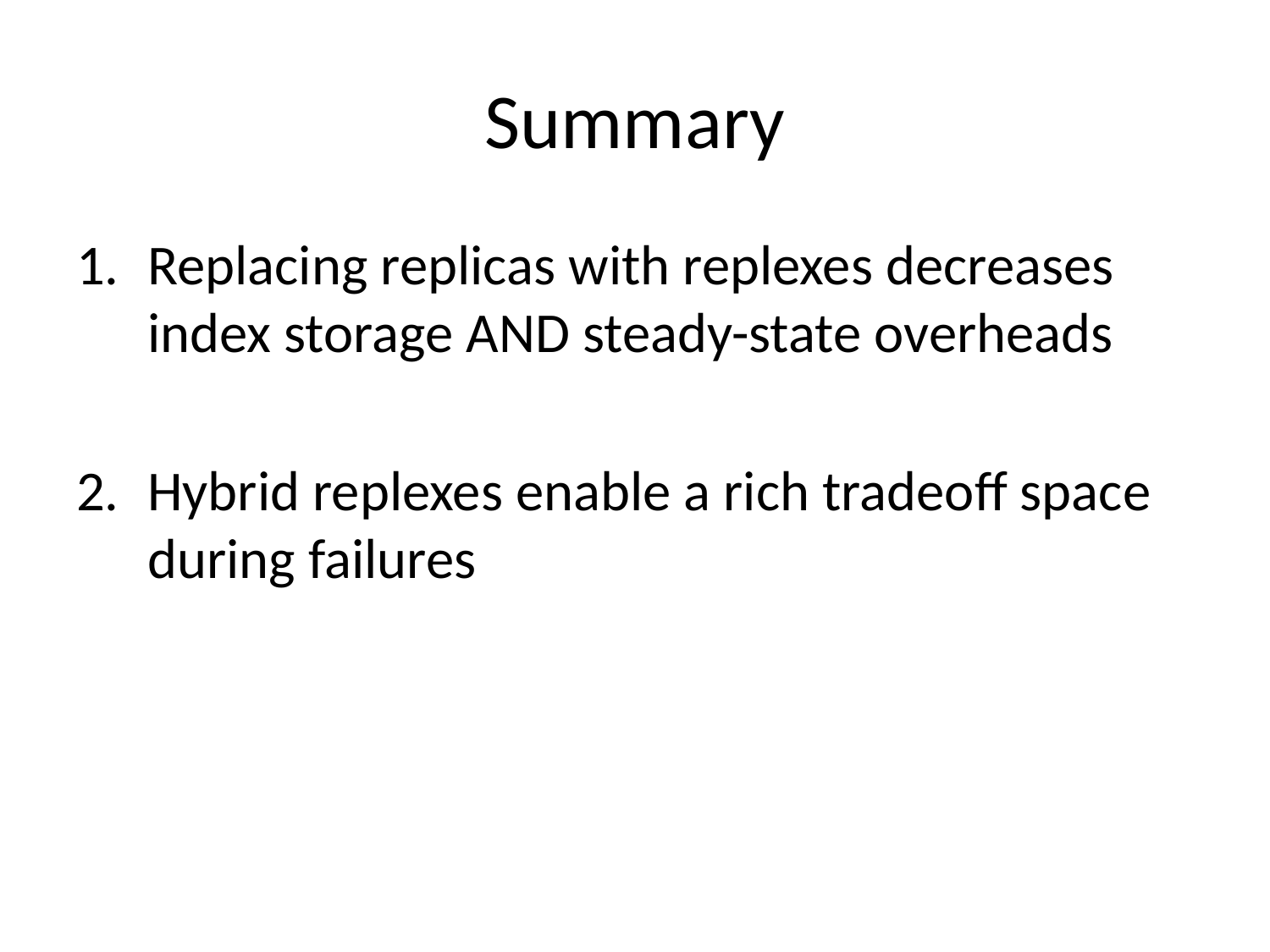

# Summary
Replacing replicas with replexes decreases index storage AND steady-state overheads

Hybrid replexes enable a rich tradeoff space during failures